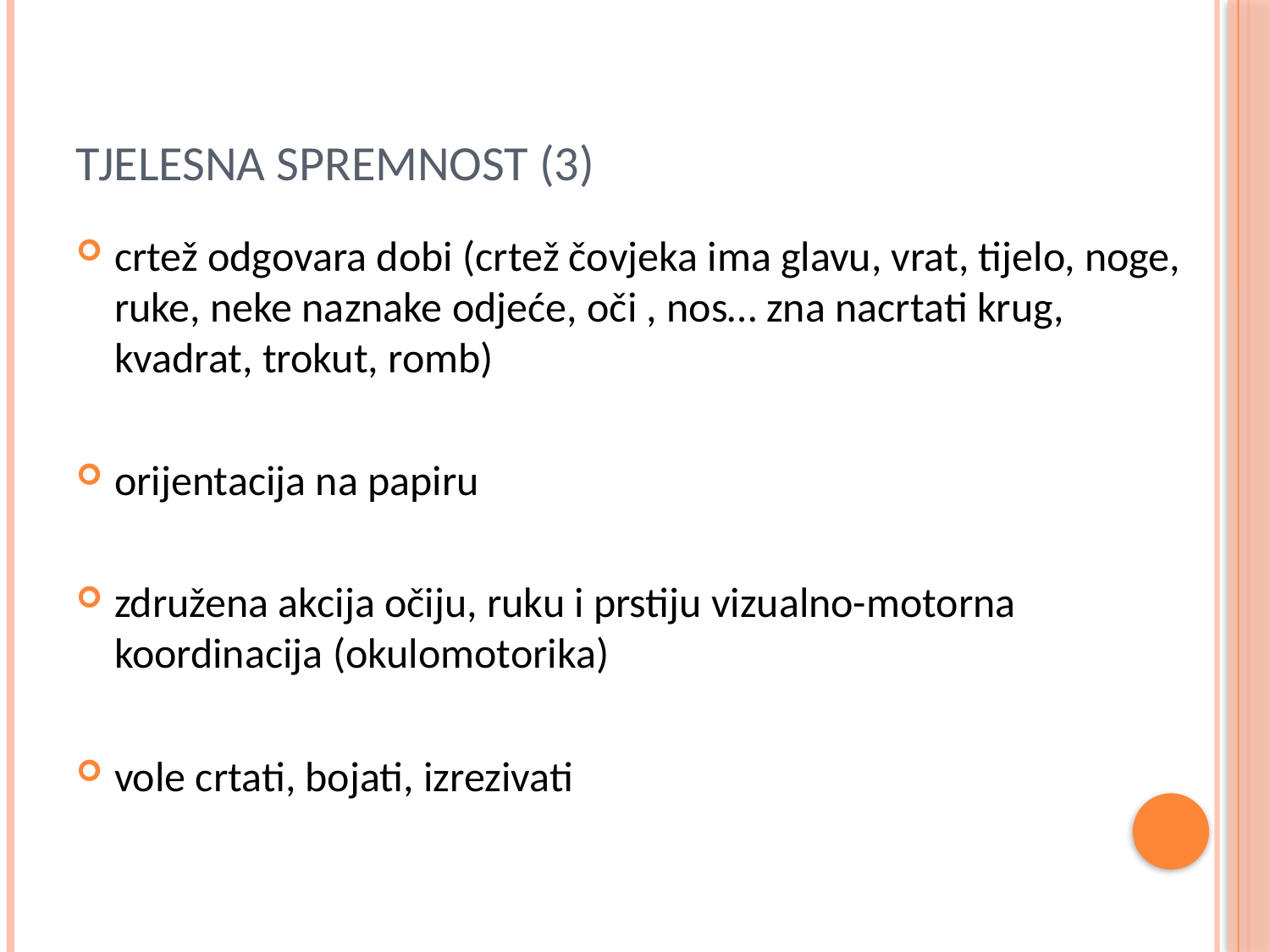

# TJELESNA SPREMNOST (3)
crtež odgovara dobi (crtež čovjeka ima glavu, vrat, tijelo, noge, ruke, neke naznake odjeće, oči , nos… zna nacrtati krug, kvadrat, trokut, romb)

orijentacija na papiru

združena akcija očiju, ruku i prstiju vizualno-motorna koordinacija (okulomotorika)

vole crtati, bojati, izrezivati